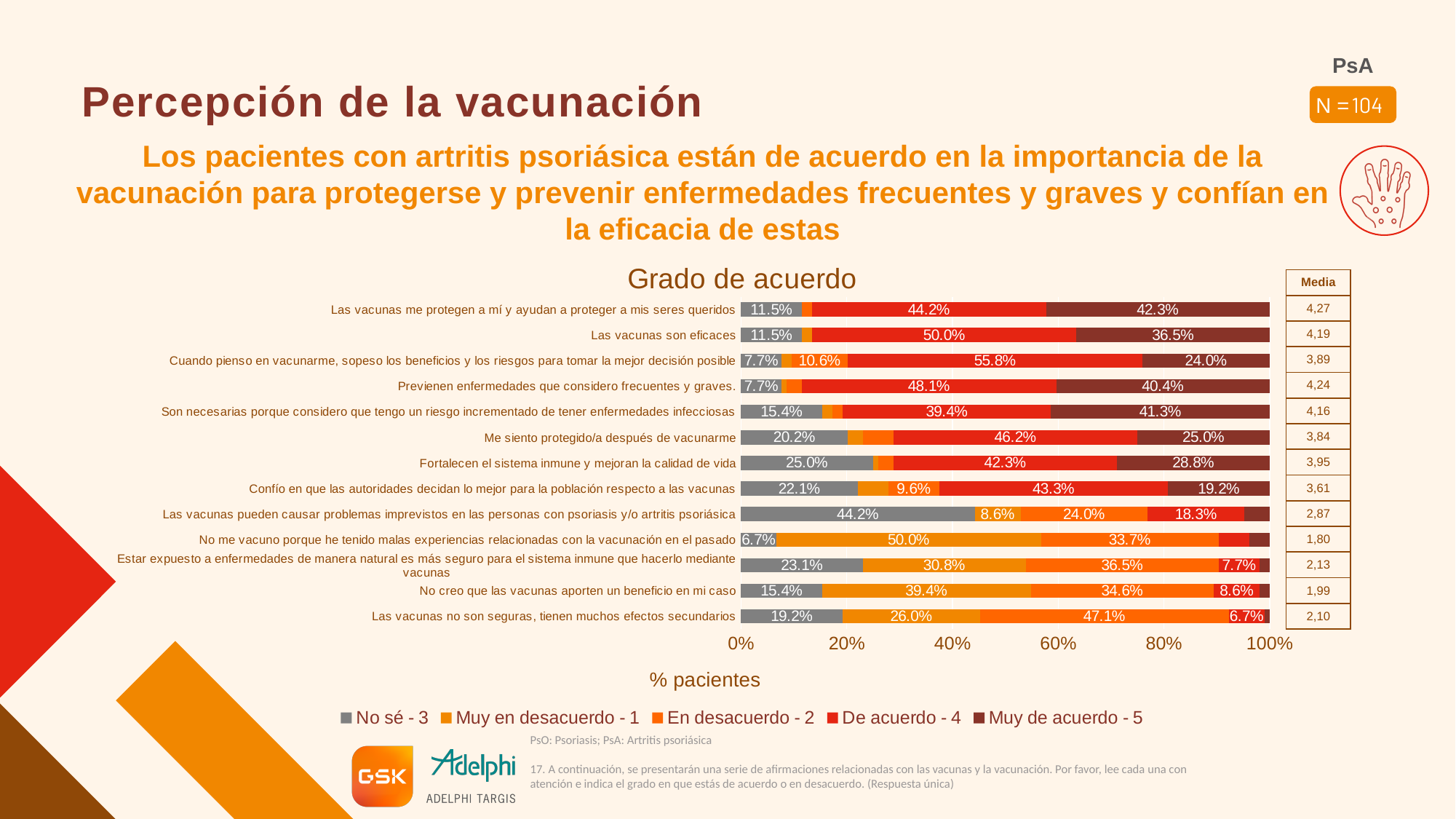

# Percepción de la vacunación
104
Los pacientes con artritis psoriásica están de acuerdo en la importancia de la vacunación para protegerse y prevenir enfermedades frecuentes y graves y confían en la eficacia de estas

### Chart: Grado de acuerdo

| Category | No sé - 3 | Muy en desacuerdo - 1 | En desacuerdo - 2 | De acuerdo - 4 | Muy de acuerdo - 5 |
|---|---|---|---|---|---|
| Las vacunas no son seguras, tienen muchos efectos secundarios | 0.1923 | 0.2596 | 0.4712 | 0.0673 | 0.0096 |
| No creo que las vacunas aporten un beneficio en mi caso | 0.1538 | 0.3942 | 0.3462 | 0.0865 | 0.0192 |
| Estar expuesto a enfermedades de manera natural es más seguro para el sistema inmune que hacerlo mediante vacunas | 0.2308 | 0.3077 | 0.3654 | 0.0769 | 0.0192 |
| No me vacuno porque he tenido malas experiencias relacionadas con la vacunación en el pasado | 0.0673 | 0.5 | 0.3365 | 0.0577 | 0.0385 |
| Las vacunas pueden causar problemas imprevistos en las personas con psoriasis y/o artritis psoriásica | 0.4423 | 0.0865 | 0.2404 | 0.1827 | 0.0481 |
| Confío en que las autoridades decidan lo mejor para la población respecto a las vacunas | 0.2212 | 0.0577 | 0.0962 | 0.4327 | 0.1923 |
| Fortalecen el sistema inmune y mejoran la calidad de vida | 0.25 | 0.0096 | 0.0288 | 0.4231 | 0.2885 |
| Me siento protegido/a después de vacunarme | 0.2019 | 0.0288 | 0.0577 | 0.4615 | 0.25 |
| Son necesarias porque considero que tengo un riesgo incrementado de tener enfermedades infecciosas | 0.1538 | 0.0192 | 0.0192 | 0.3942 | 0.4135 |
| Previenen enfermedades que considero frecuentes y graves. | 0.0769 | 0.0096 | 0.0288 | 0.4808 | 0.4038 |
| Cuando pienso en vacunarme, sopeso los beneficios y los riesgos para tomar la mejor decisión posible | 0.0769 | 0.0192 | 0.1058 | 0.5577 | 0.2404 |
| Las vacunas son eficaces | 0.1154 | 0.0192 | 0.0 | 0.5 | 0.3654 |
| Las vacunas me protegen a mí y ayudan a proteger a mis seres queridos | 0.1154 | 0.0 | 0.0192 | 0.4423 | 0.4231 |
| Media |
| --- |
| 4,27 |
| 4,19 |
| 3,89 |
| 4,24 |
| 4,16 |
| 3,84 |
| 3,95 |
| 3,61 |
| 2,87 |
| 1,80 |
| 2,13 |
| 1,99 |
| 2,10 |
PsO: Psoriasis; PsA: Artritis psoriásica

17. A continuación, se presentarán una serie de afirmaciones relacionadas con las vacunas y la vacunación. Por favor, lee cada una con atención e indica el grado en que estás de acuerdo o en desacuerdo. (Respuesta única)